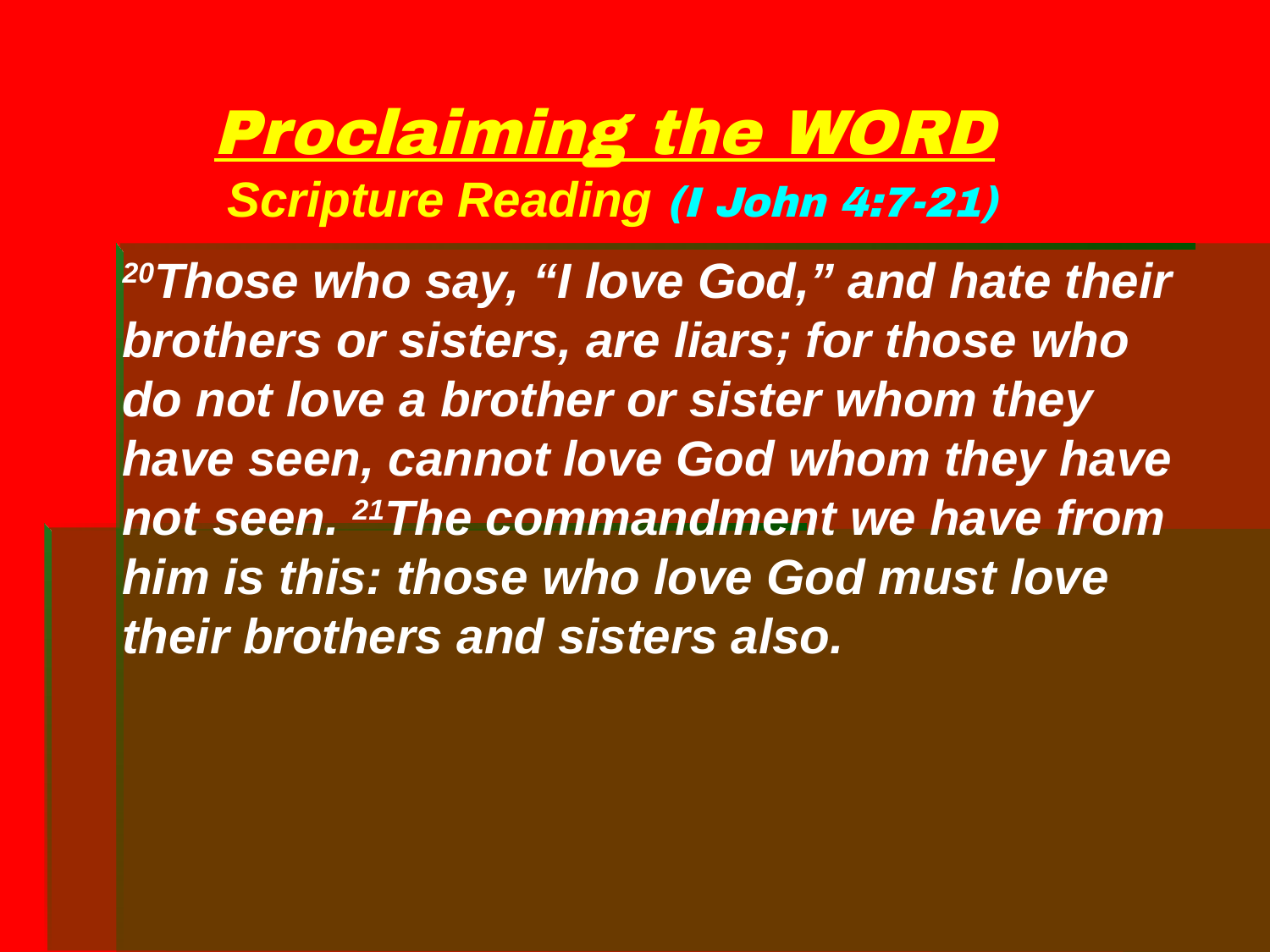

# Proclaiming the WORD Scripture Reading (I John 4:7-21)

20Those who say, “I love God,” and hate their brothers or sisters, are liars; for those who do not love a brother or sister whom they have seen, cannot love God whom they have not seen. 21The commandment we have from him is this: those who love God must love their brothers and sisters also.